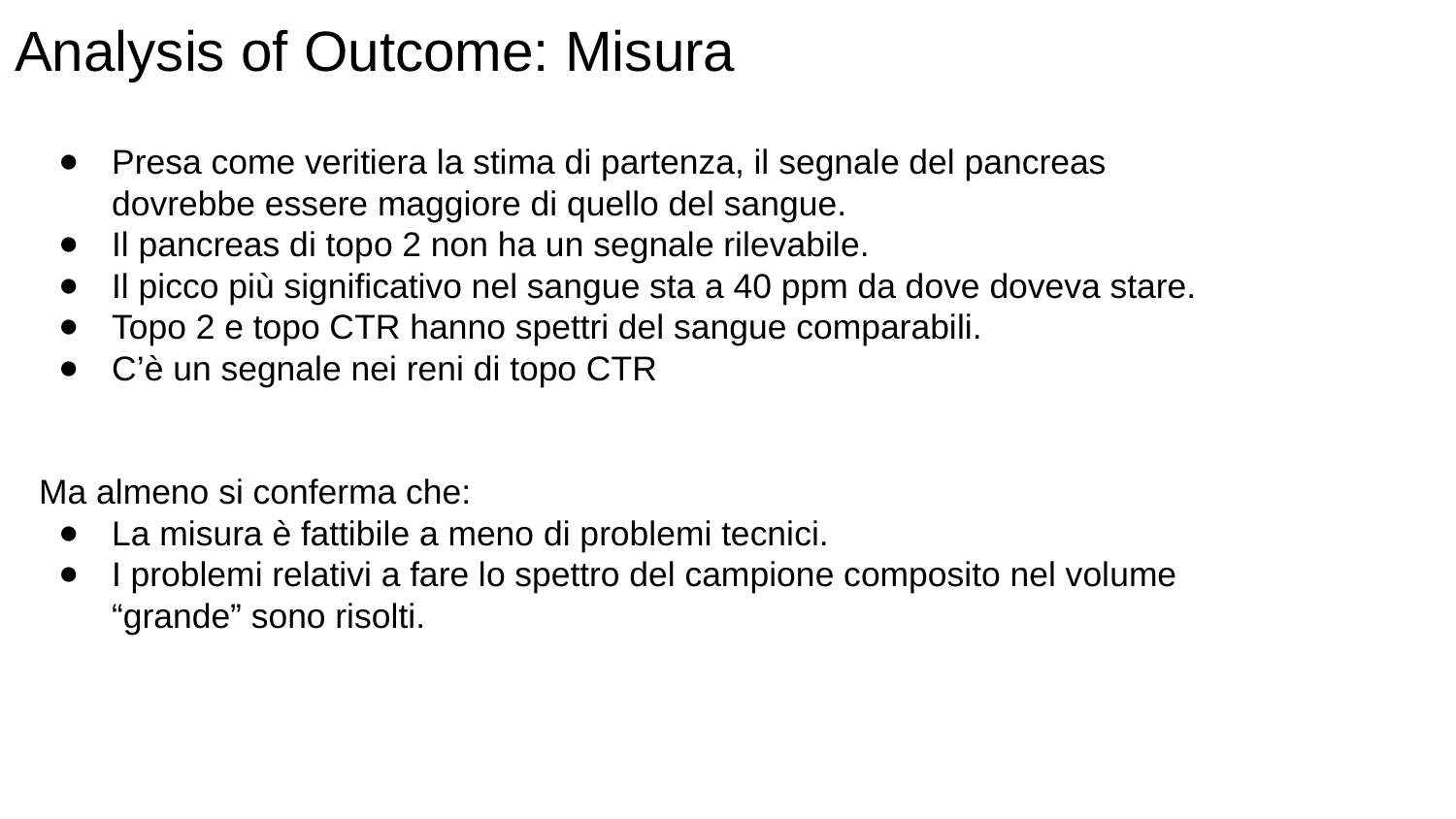

# Analysis of Outcome: Misura

Presa come veritiera la stima di partenza, il segnale del pancreas dovrebbe essere maggiore di quello del sangue.
Il pancreas di topo 2 non ha un segnale rilevabile.
Il picco più significativo nel sangue sta a 40 ppm da dove doveva stare.
Topo 2 e topo CTR hanno spettri del sangue comparabili.
C’è un segnale nei reni di topo CTR

Ma almeno si conferma che:
La misura è fattibile a meno di problemi tecnici.
I problemi relativi a fare lo spettro del campione composito nel volume “grande” sono risolti.